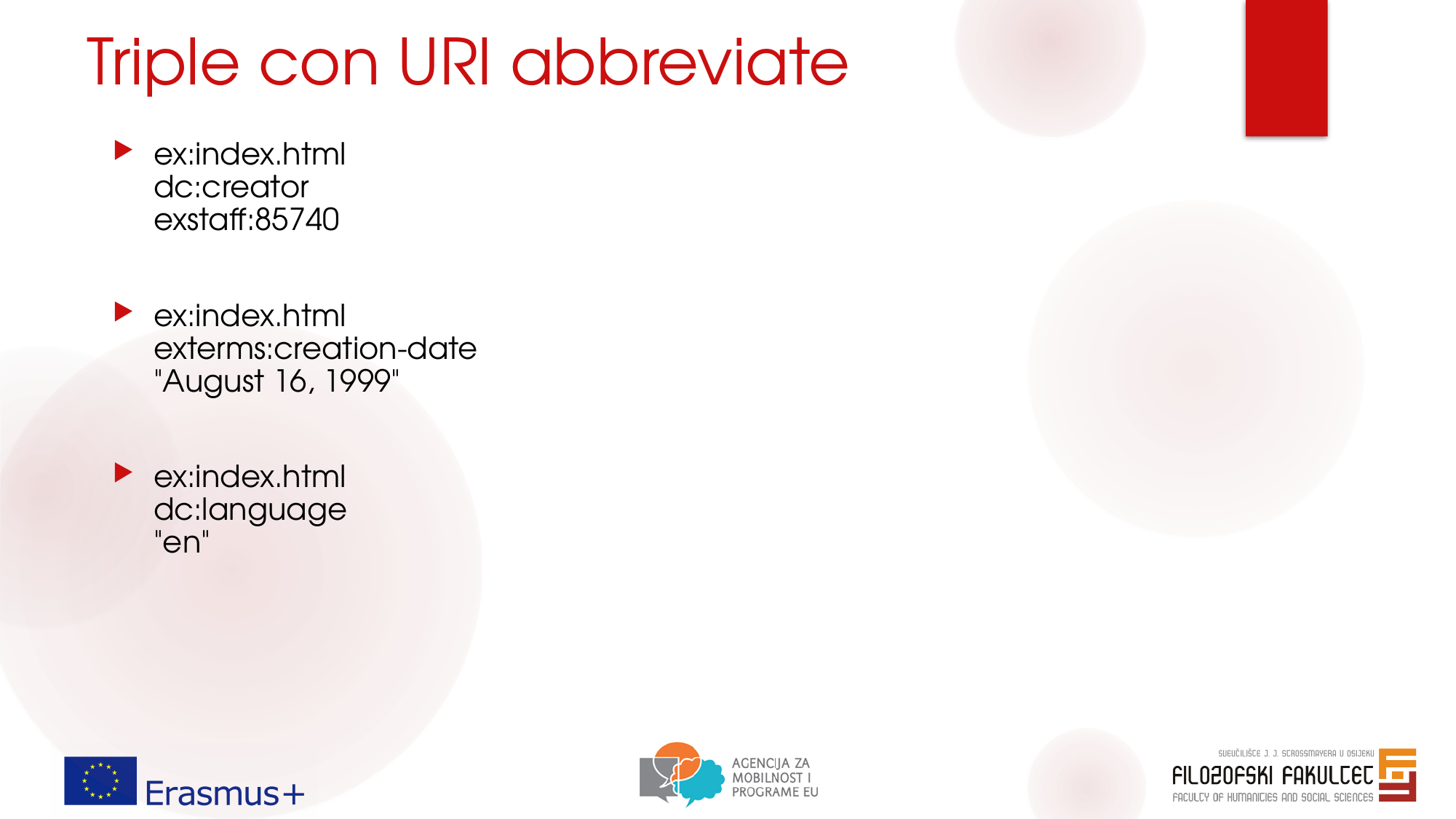

# Triple con URI abbreviate
ex:index.html
dc:creator
exstaff:85740

ex:index.html
exterms:creation-date
"August 16, 1999"

ex:index.html
dc:language
"en"